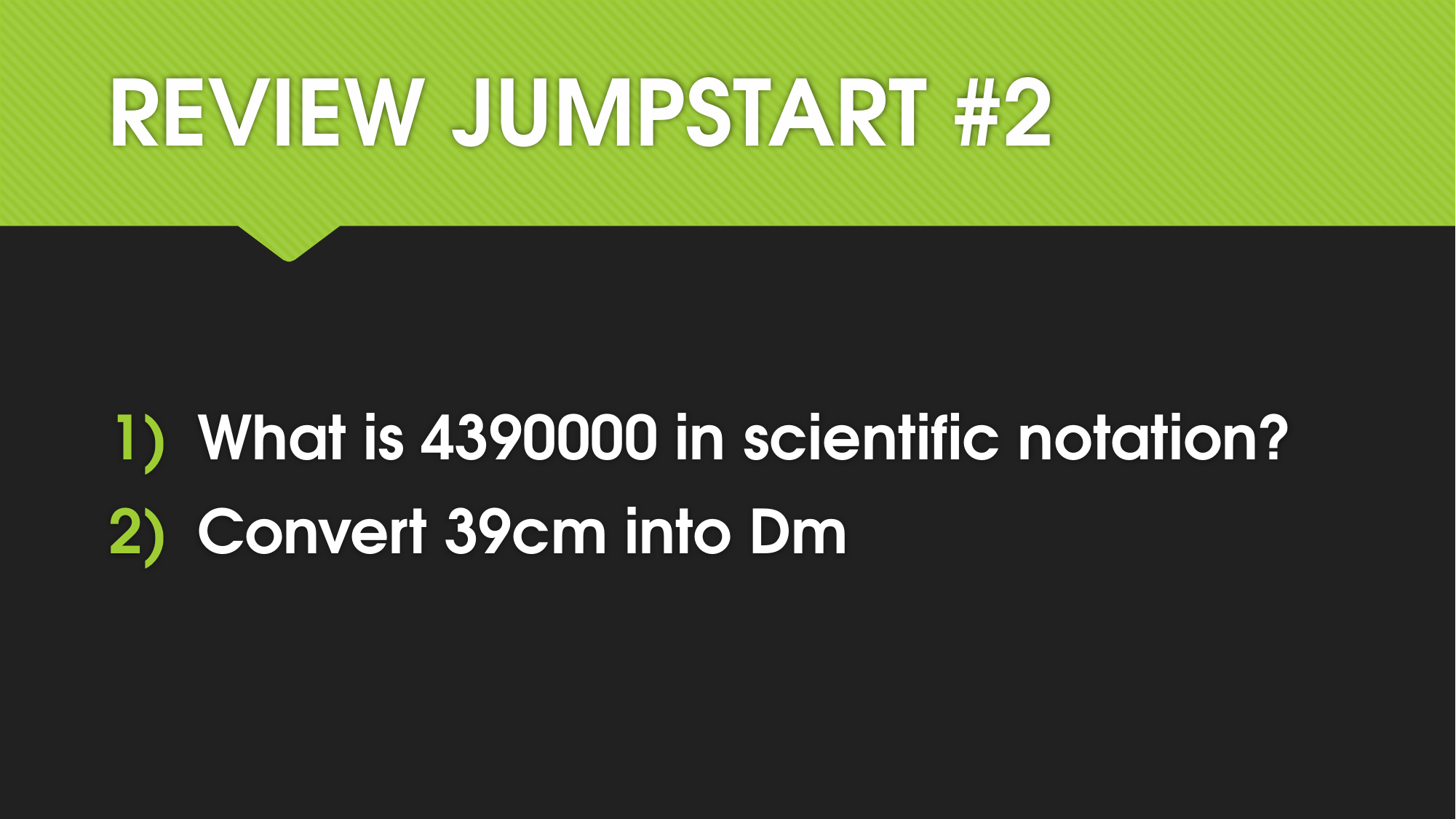

# REVIEW JUMPSTART #2
What is 4390000 in scientific notation?
Convert 39cm into Dm